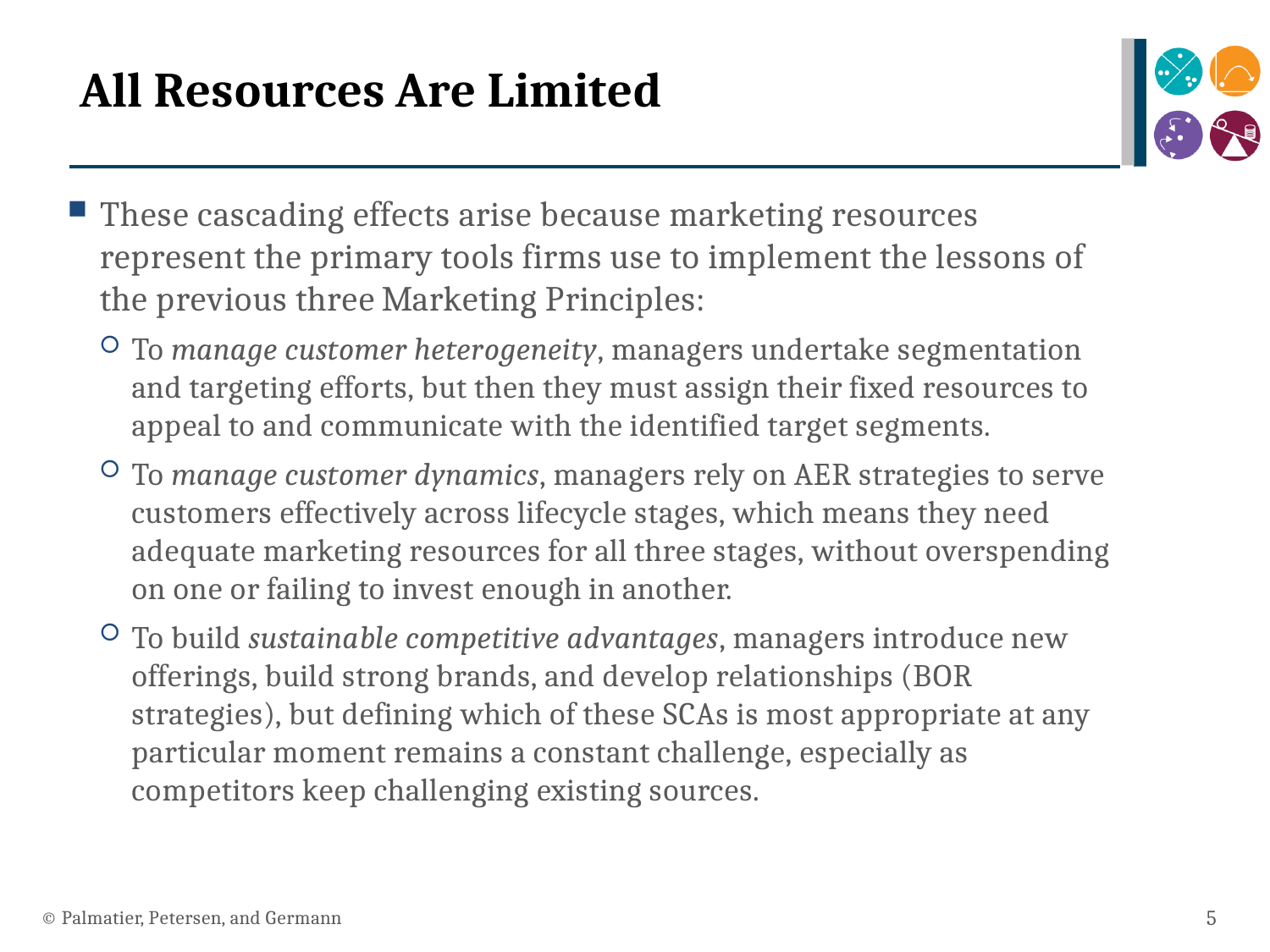

# All Resources Are Limited
These cascading effects arise because marketing resources represent the primary tools firms use to implement the lessons of the previous three Marketing Principles:
To manage customer heterogeneity, managers undertake segmentation and targeting efforts, but then they must assign their fixed resources to appeal to and communicate with the identified target segments.
To manage customer dynamics, managers rely on AER strategies to serve customers effectively across lifecycle stages, which means they need adequate marketing resources for all three stages, without overspending on one or failing to invest enough in another.
To build sustainable competitive advantages, managers introduce new offerings, build strong brands, and develop relationships (BOR strategies), but defining which of these SCAs is most appropriate at any particular moment remains a constant challenge, especially as competitors keep challenging existing sources.
© Palmatier, Petersen, and Germann
5